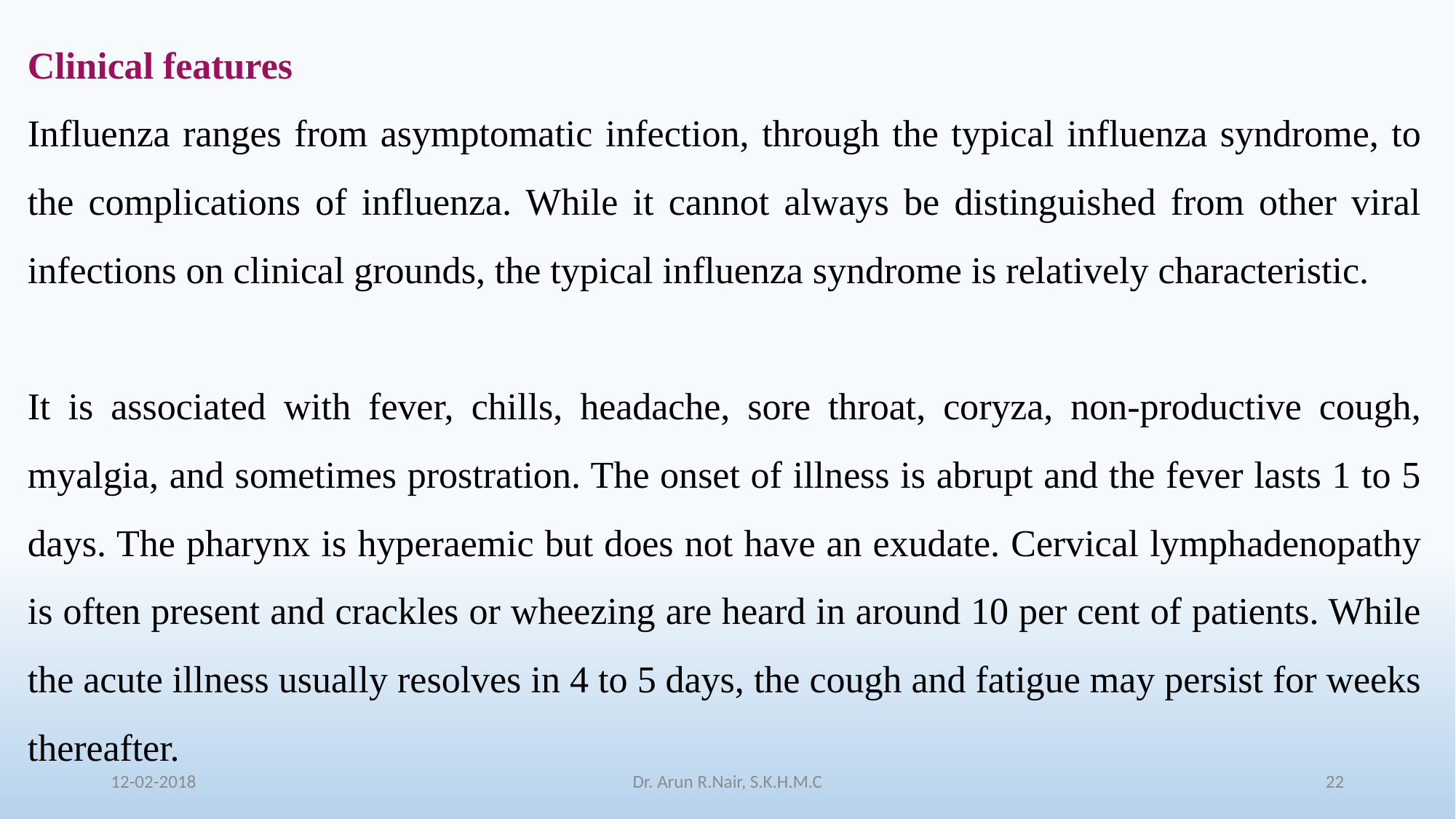

Clinical features
Influenza ranges from asymptomatic infection, through the typical influenza syndrome, to the complications of influenza. While it cannot always be distinguished from other viral infections on clinical grounds, the typical influenza syndrome is relatively characteristic.

It is associated with fever, chills, headache, sore throat, coryza, non-productive cough, myalgia, and sometimes prostration. The onset of illness is abrupt and the fever lasts 1 to 5 days. The pharynx is hyperaemic but does not have an exudate. Cervical lymphadenopathy is often present and crackles or wheezing are heard in around 10 per cent of patients. While the acute illness usually resolves in 4 to 5 days, the cough and fatigue may persist for weeks thereafter.
12-02-2018
Dr. Arun R.Nair, S.K.H.M.C
22